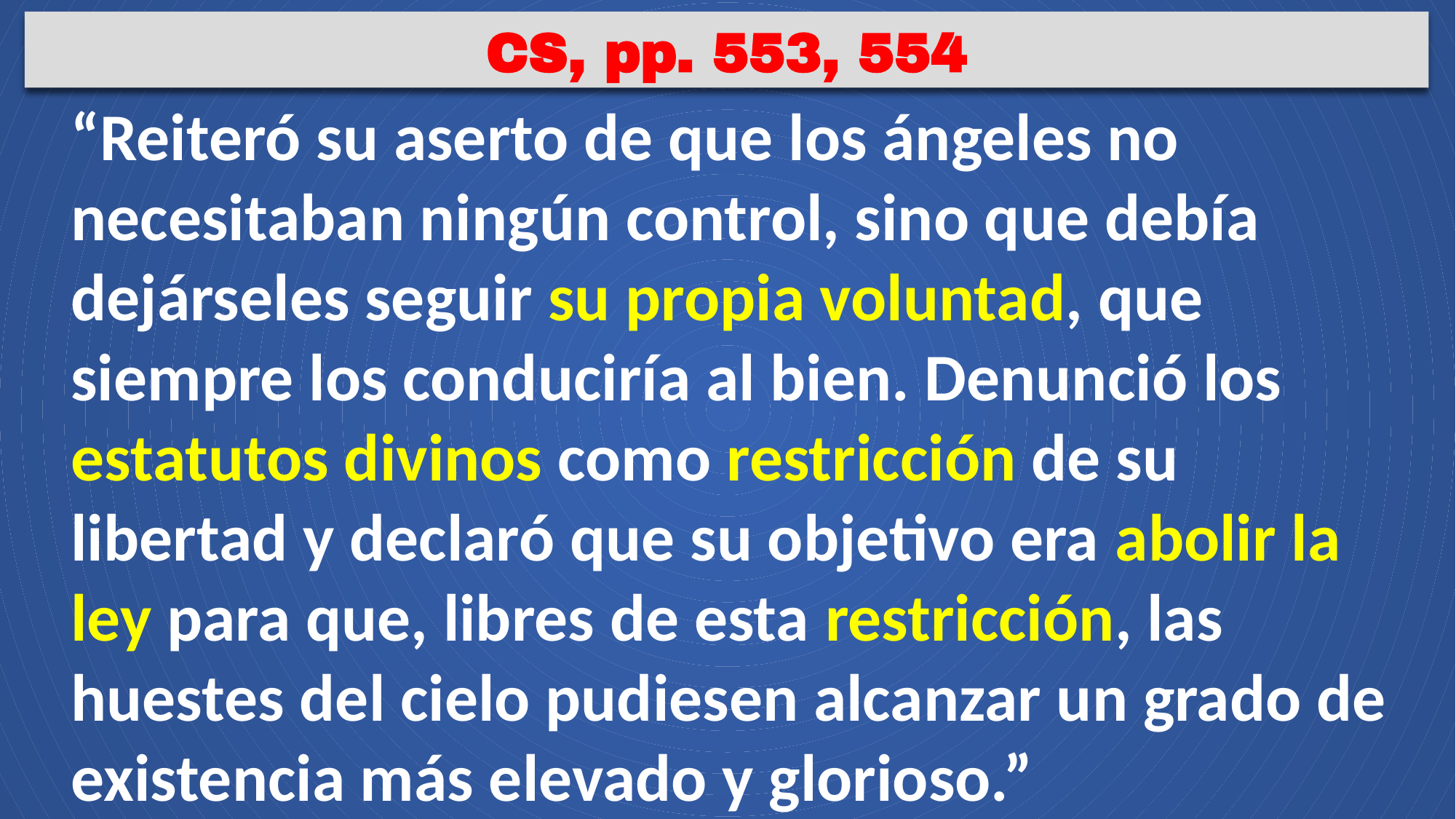

CS, pp. 553, 554
“Reiteró su aserto de que los ángeles no necesitaban ningún control, sino que debía dejárseles seguir su propia voluntad, que siempre los conduciría al bien. Denunció los estatutos divinos como restricción de su libertad y declaró que su objetivo era abolir la ley para que, libres de esta restricción, las huestes del cielo pudiesen alcanzar un grado de existencia más elevado y glorioso.”